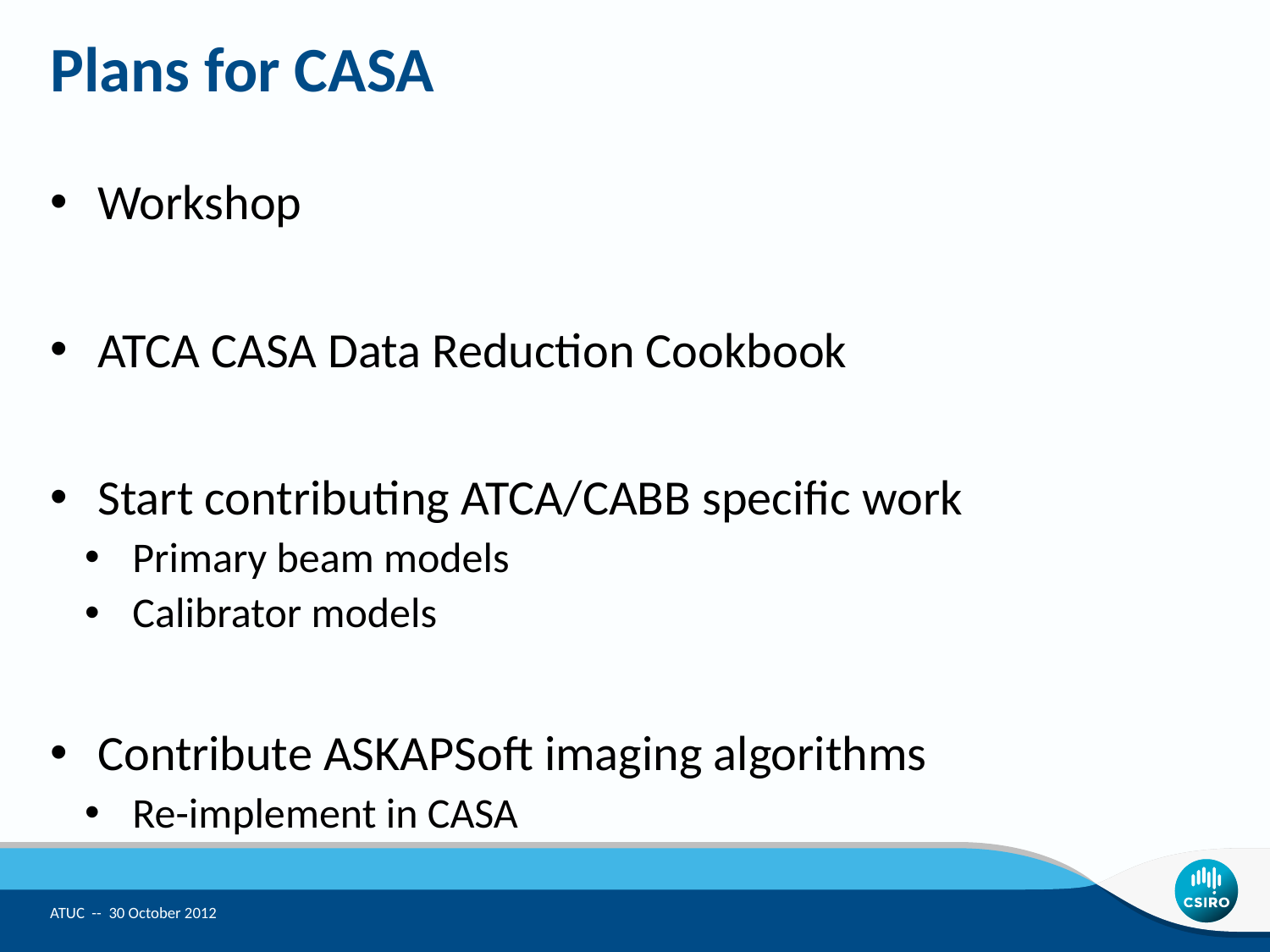

# Plans for CASA
Workshop

ATCA CASA Data Reduction Cookbook

Start contributing ATCA/CABB specific work
Primary beam models
Calibrator models

Contribute ASKAPSoft imaging algorithms
Re-implement in CASA

ATUC  --  30 October 2012